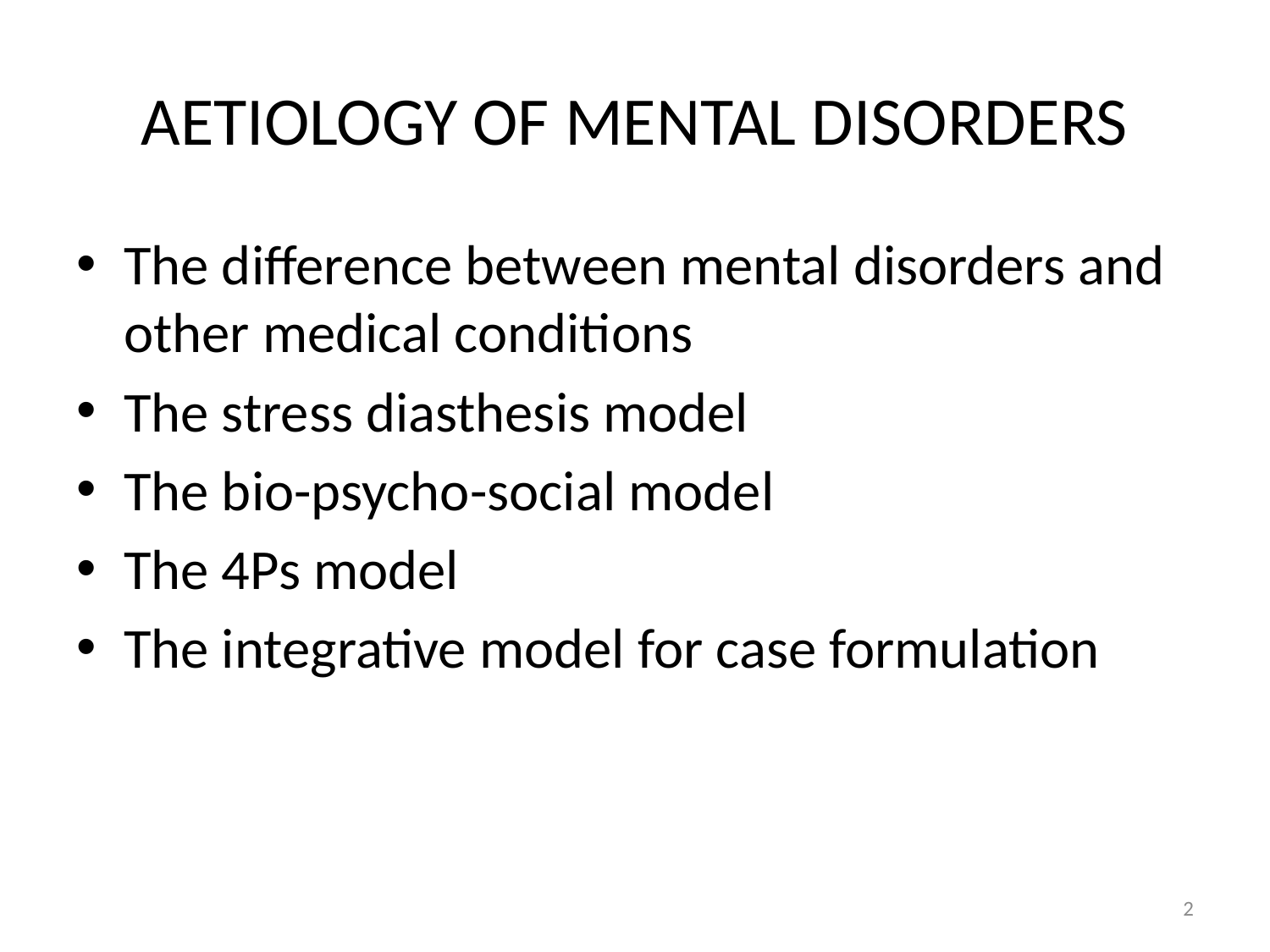

# AETIOLOGY OF MENTAL DISORDERS
The difference between mental disorders and other medical conditions
The stress diasthesis model
The bio-psycho-social model
The 4Ps model
The integrative model for case formulation
2